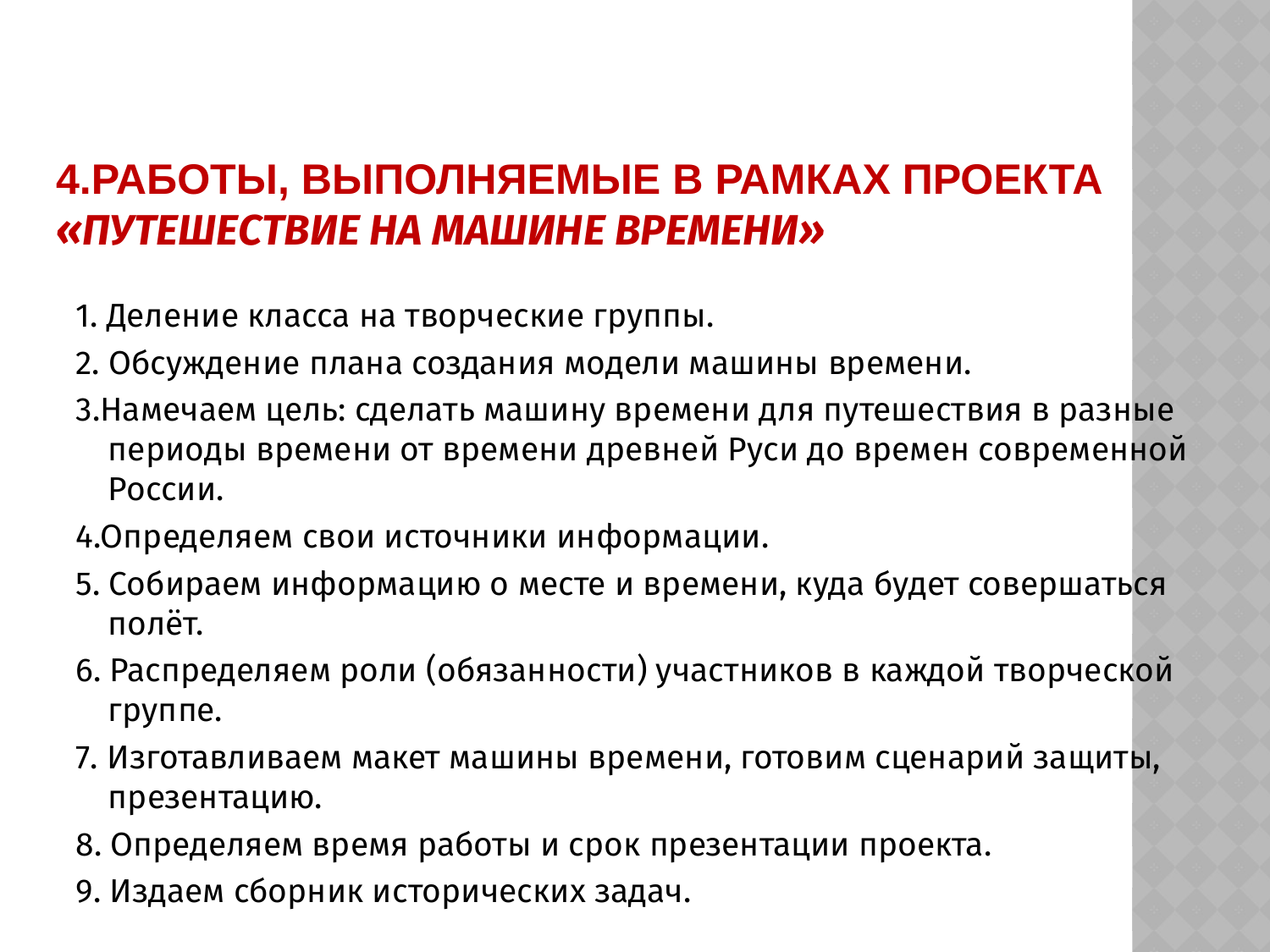

# 4.РАБОТЫ, ВЫПОЛНЯЕМЫЕ В РАМКАХ ПРОЕКТА «Путешествие на машине времени»
1. Деление класса на творческие группы.
2. Обсуждение плана создания модели машины времени.
3.Намечаем цель: сделать машину времени для путешествия в разные периоды времени от времени древней Руси до времен современной России.
4.Определяем свои источники информации.
5. Собираем информацию о месте и времени, куда будет совершаться полёт.
6. Распределяем роли (обязанности) участников в каждой творческой группе.
7. Изготавливаем макет машины времени, готовим сценарий защиты, презентацию.
8. Определяем время работы и срок презентации проекта.
9. Издаем сборник исторических задач.